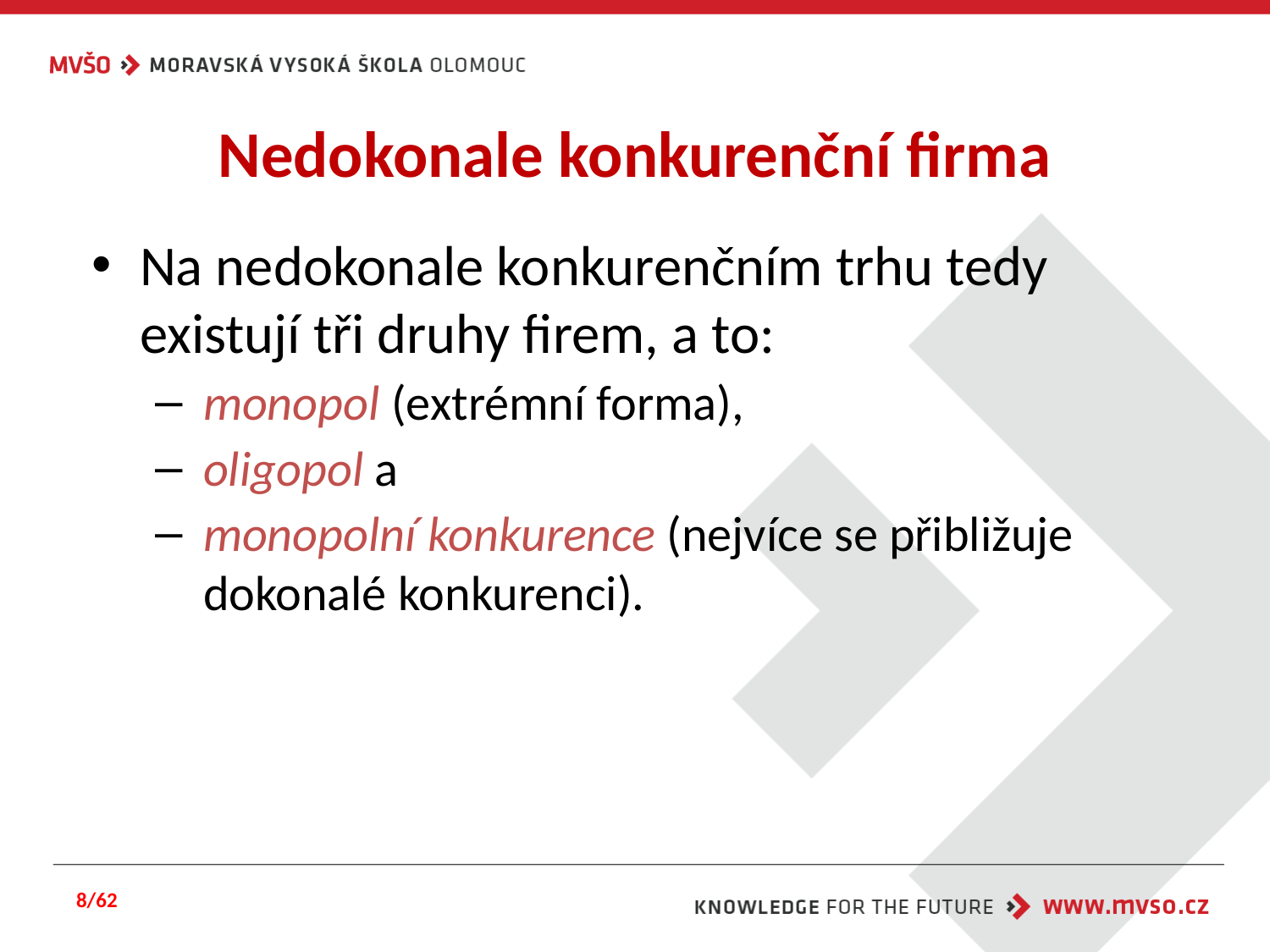

# Nedokonale konkurenční firma
Na nedokonale konkurenčním trhu tedy existují tři druhy firem, a to:
monopol (extrémní forma),
oligopol a
monopolní konkurence (nejvíce se přibližuje dokonalé konkurenci).
8/62